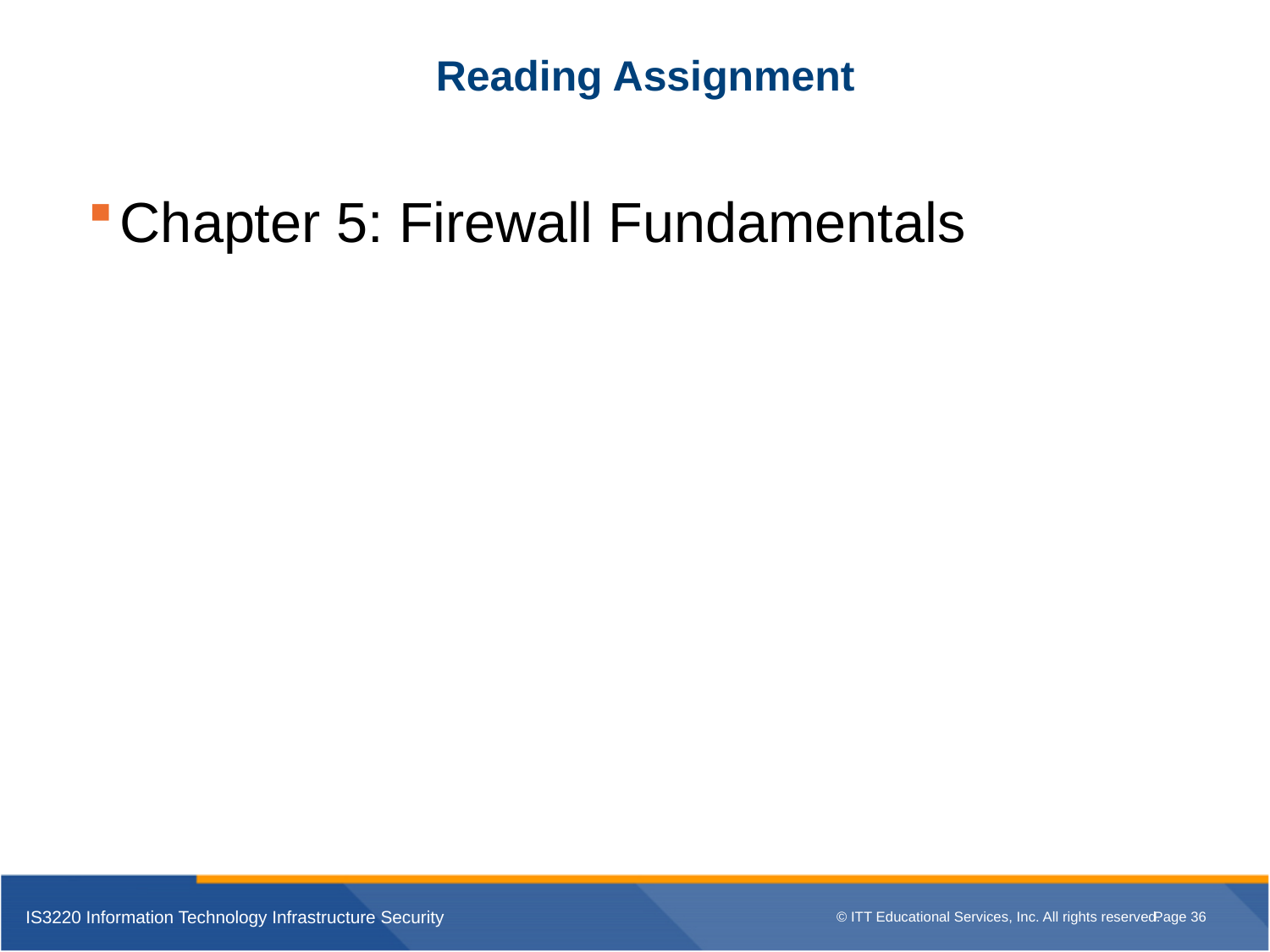

# Reading Assignment
Chapter 5: Firewall Fundamentals